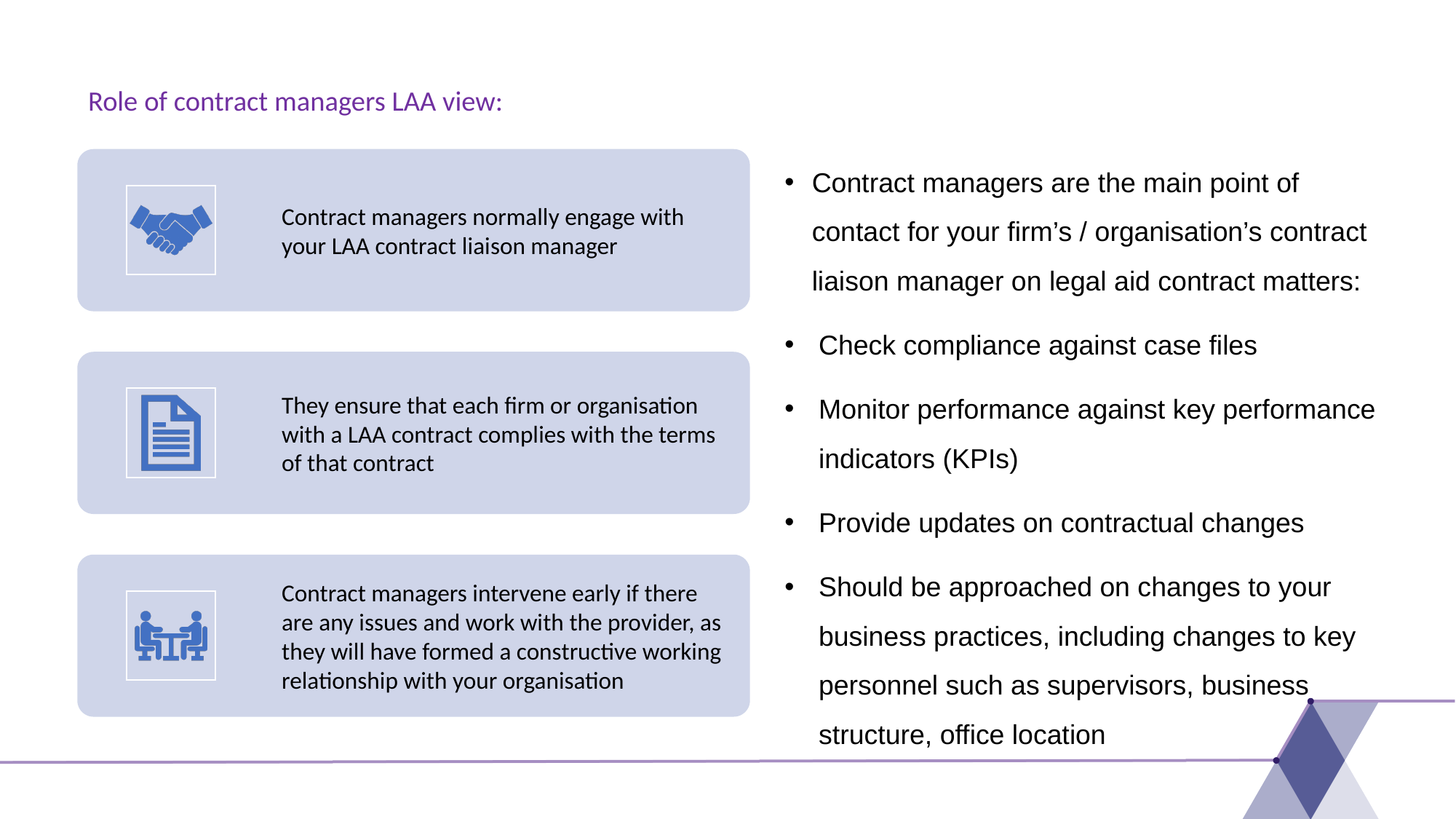

# Role of contract managers LAA view:
Contract managers are the main point of contact for your firm’s / organisation’s contract liaison manager on legal aid contract matters:
Check compliance against case files
Monitor performance against key performance indicators (KPIs)
Provide updates on contractual changes
Should be approached on changes to your business practices, including changes to key personnel such as supervisors, business structure, office location

Contract managers normally engage with your LAA contract liaison manager
They ensure that each firm or organisation with a LAA contract complies with the terms of that contract
Contract managers intervene early if there are any issues and work with the provider, as they will have formed a constructive working relationship with your organisation